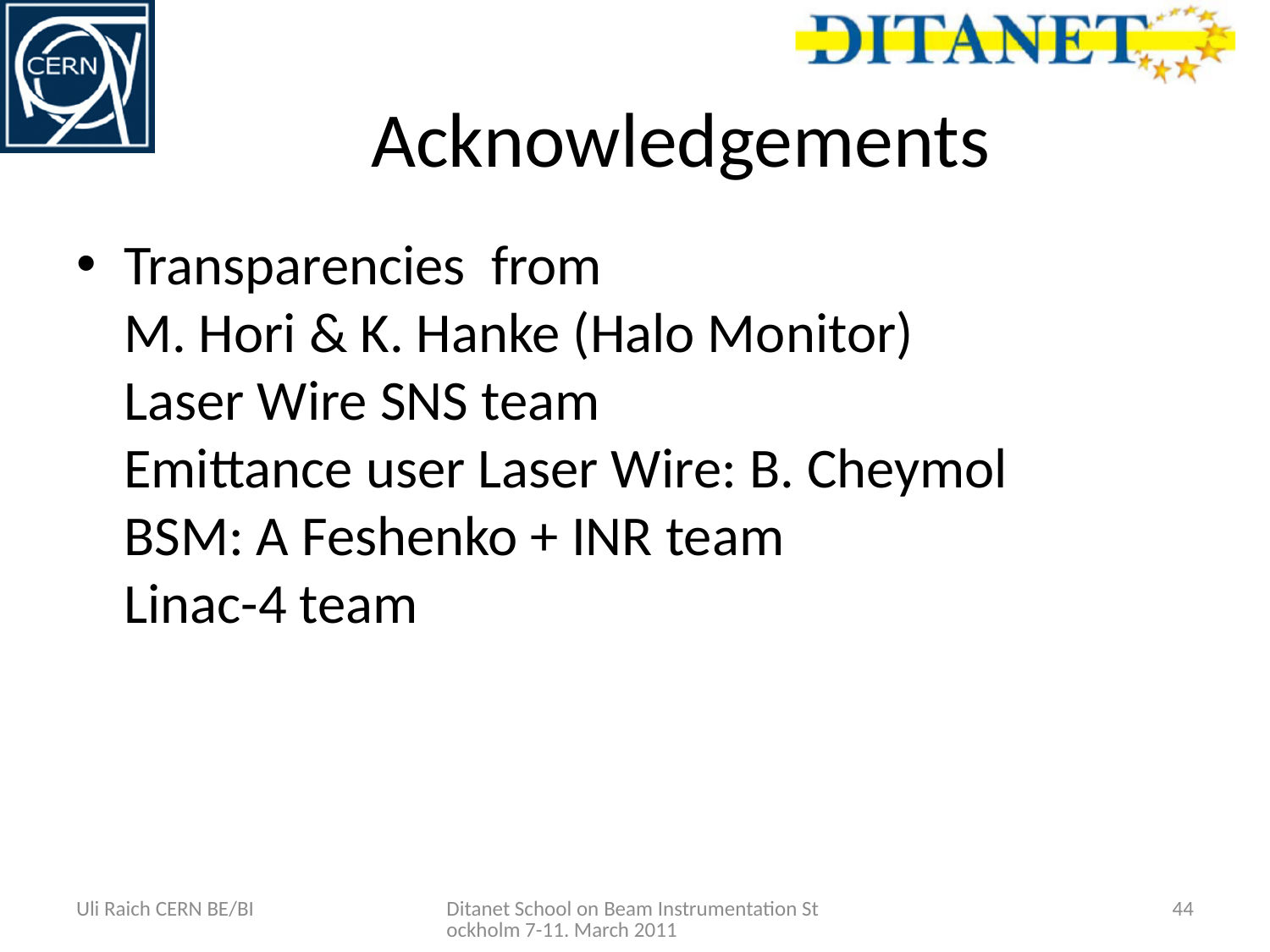

# Acknowledgements
Transparencies  from
M. Hori & K. Hanke (Halo Monitor)
Laser Wire SNS team
Emittance user Laser Wire: B. Cheymol
BSM: A Feshenko + INR team
Linac-4 team
Uli Raich CERN BE/BI
Ditanet School on Beam Instrumentation Stockholm 7-11. March 2011
44